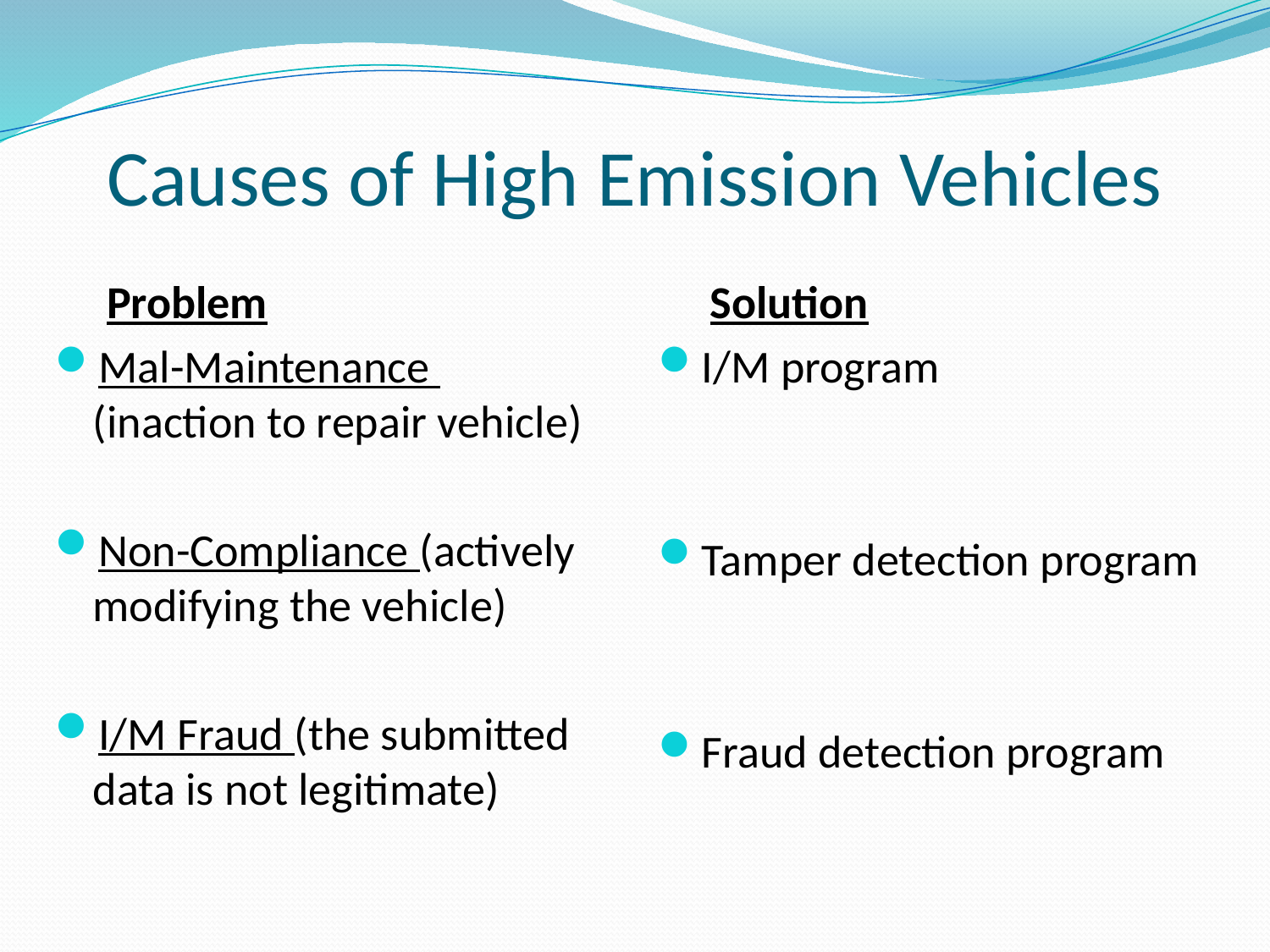

# Causes of High Emission Vehicles
     Problem
Mal-Maintenance
(inaction to repair vehicle)

Non-Compliance (actively modifying the vehicle)

I/M Fraud (the submitted data is not legitimate)

     Solution
I/M program

Tamper detection program

Fraud detection program